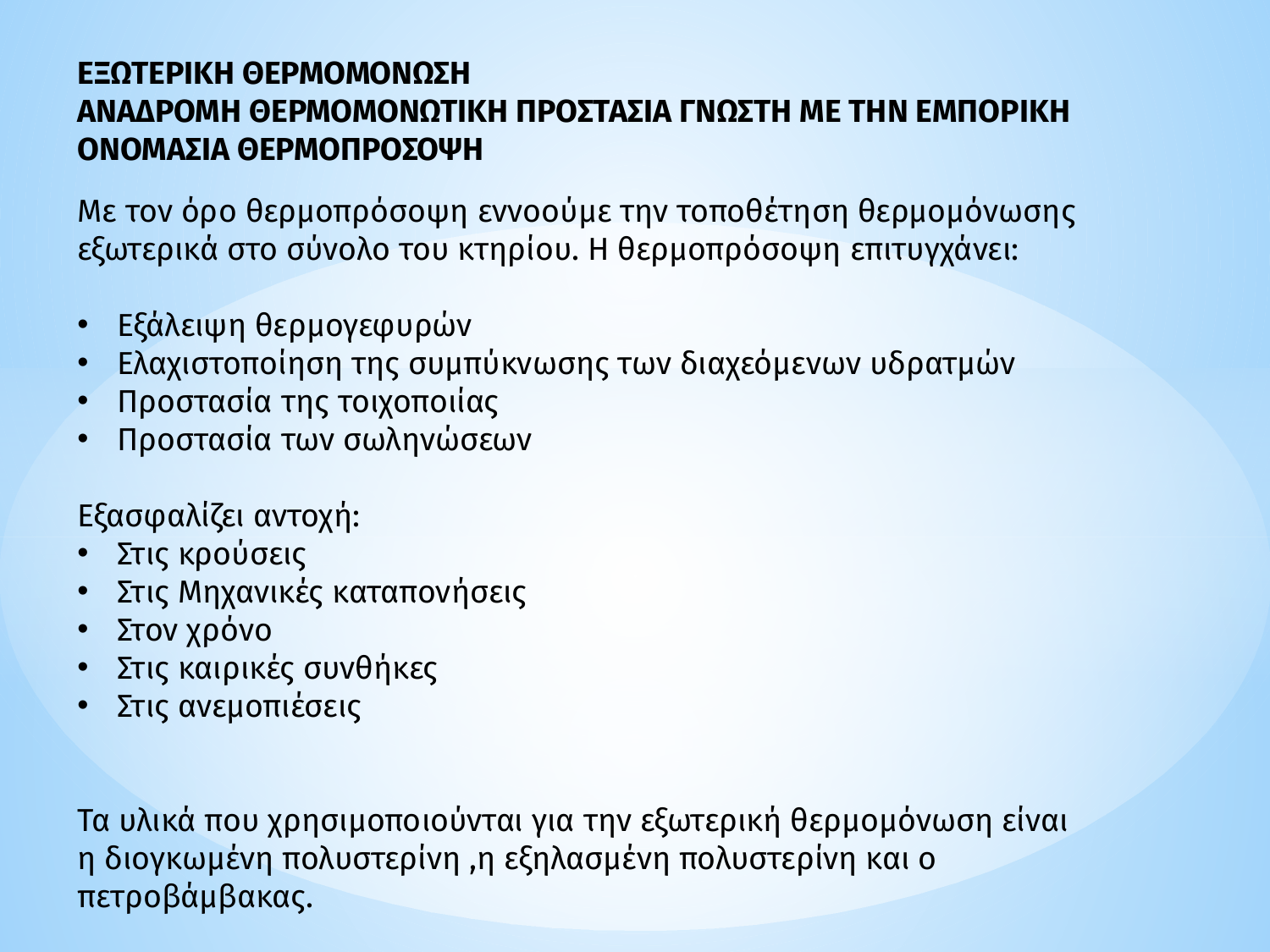

ΕΞΩΤΕΡΙΚΗ ΘΕΡΜΟΜΟΝΩΣΗ
ΑΝΑΔΡΟΜΗ ΘΕΡΜΟΜΟΝΩΤΙΚΗ ΠΡΟΣΤΑΣΙΑ ΓΝΩΣΤΗ ΜΕ ΤΗΝ ΕΜΠΟΡΙΚΗ ΟΝΟΜΑΣΙΑ ΘΕΡΜΟΠΡΟΣΟΨΗ
Με τον όρο θερμοπρόσοψη εννοούμε την τοποθέτηση θερμομόνωσης εξωτερικά στο σύνολο του κτηρίου. Η θερμοπρόσοψη επιτυγχάνει:

Εξάλειψη θερμογεφυρών
Ελαχιστοποίηση της συμπύκνωσης των διαχεόμενων υδρατμών
Προστασία της τοιχοποιίας
Προστασία των σωληνώσεων

Εξασφαλίζει αντοχή:
Στις κρούσεις
Στις Μηχανικές καταπονήσεις
Στον χρόνο
Στις καιρικές συνθήκες
Στις ανεμοπιέσεις

Τα υλικά που χρησιμοποιούνται για την εξωτερική θερμομόνωση είναι η διογκωμένη πολυστερίνη ,η εξηλασμένη πολυστερίνη και ο πετροβάμβακας.